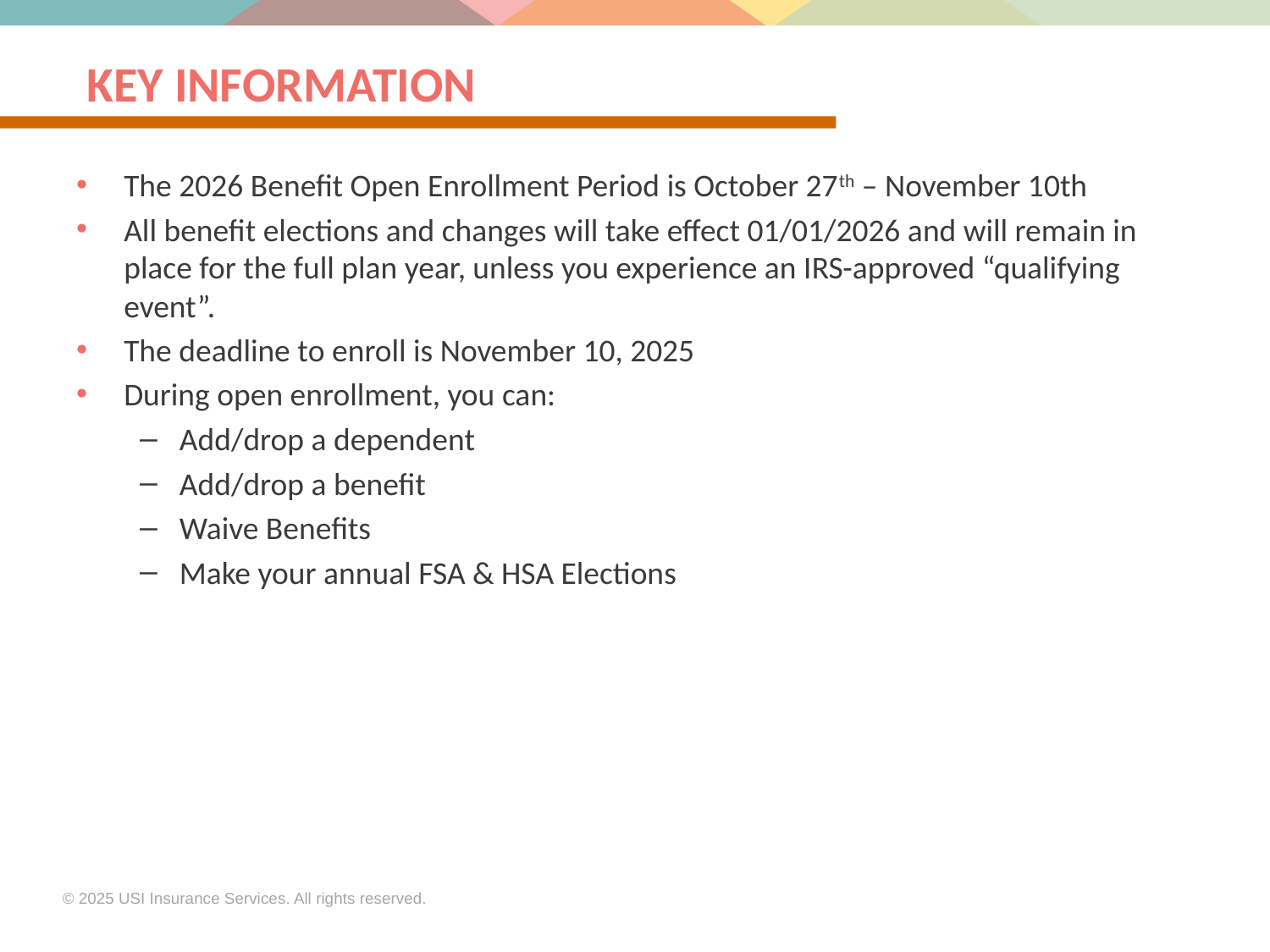

# Key Information
The 2026 Benefit Open Enrollment Period is October 27th – November 10th
All benefit elections and changes will take effect 01/01/2026 and will remain in place for the full plan year, unless you experience an IRS-approved “qualifying event”.
The deadline to enroll is November 10, 2025
During open enrollment, you can:
Add/drop a dependent
Add/drop a benefit
Waive Benefits
Make your annual FSA & HSA Elections